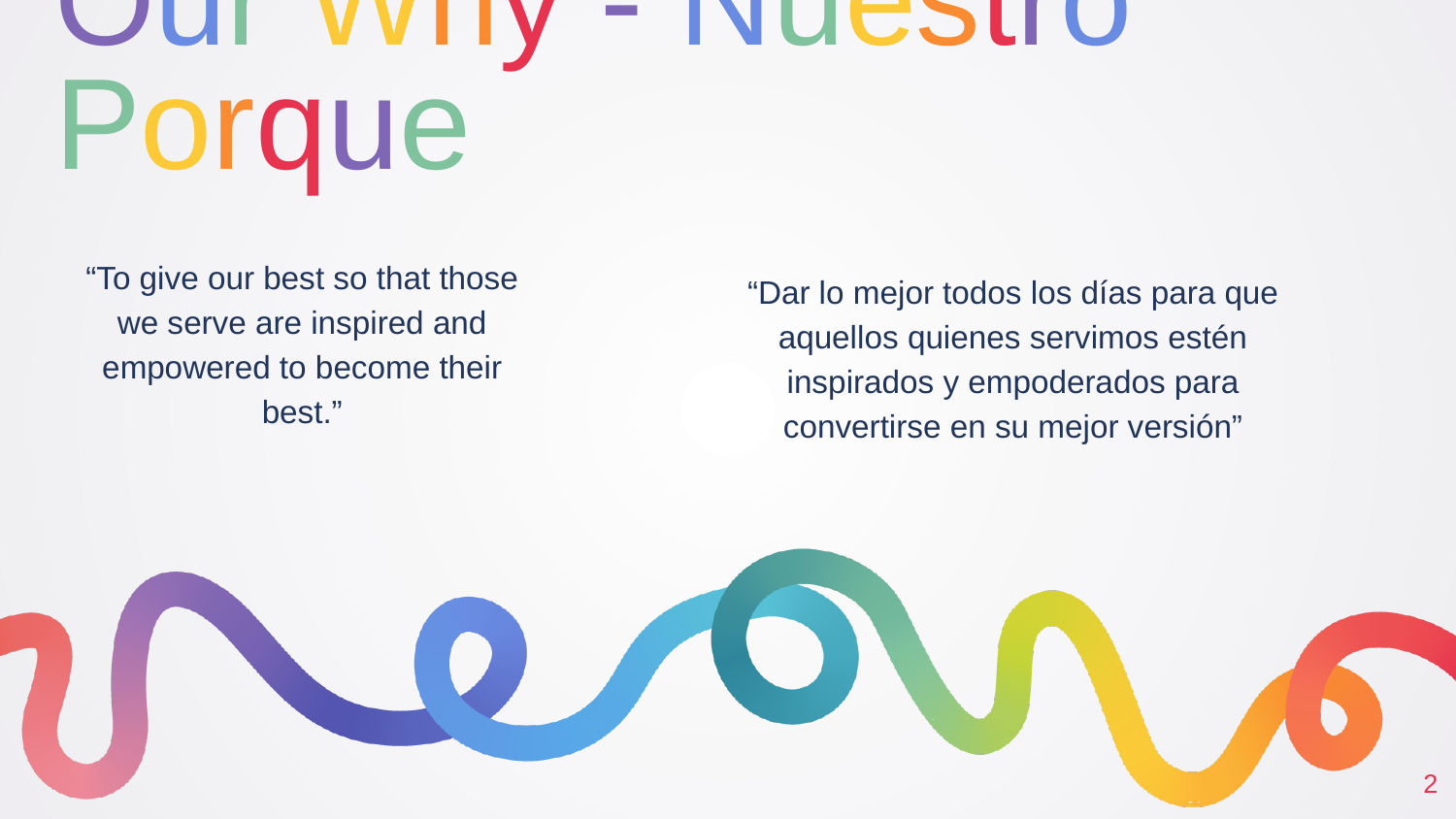

Our Why - Nuestro Porque
“To give our best so that those we serve are inspired and empowered to become their best.”

“Dar lo mejor todos los días para que aquellos quienes servimos estén inspirados y empoderados para convertirse en su mejor versión”

2